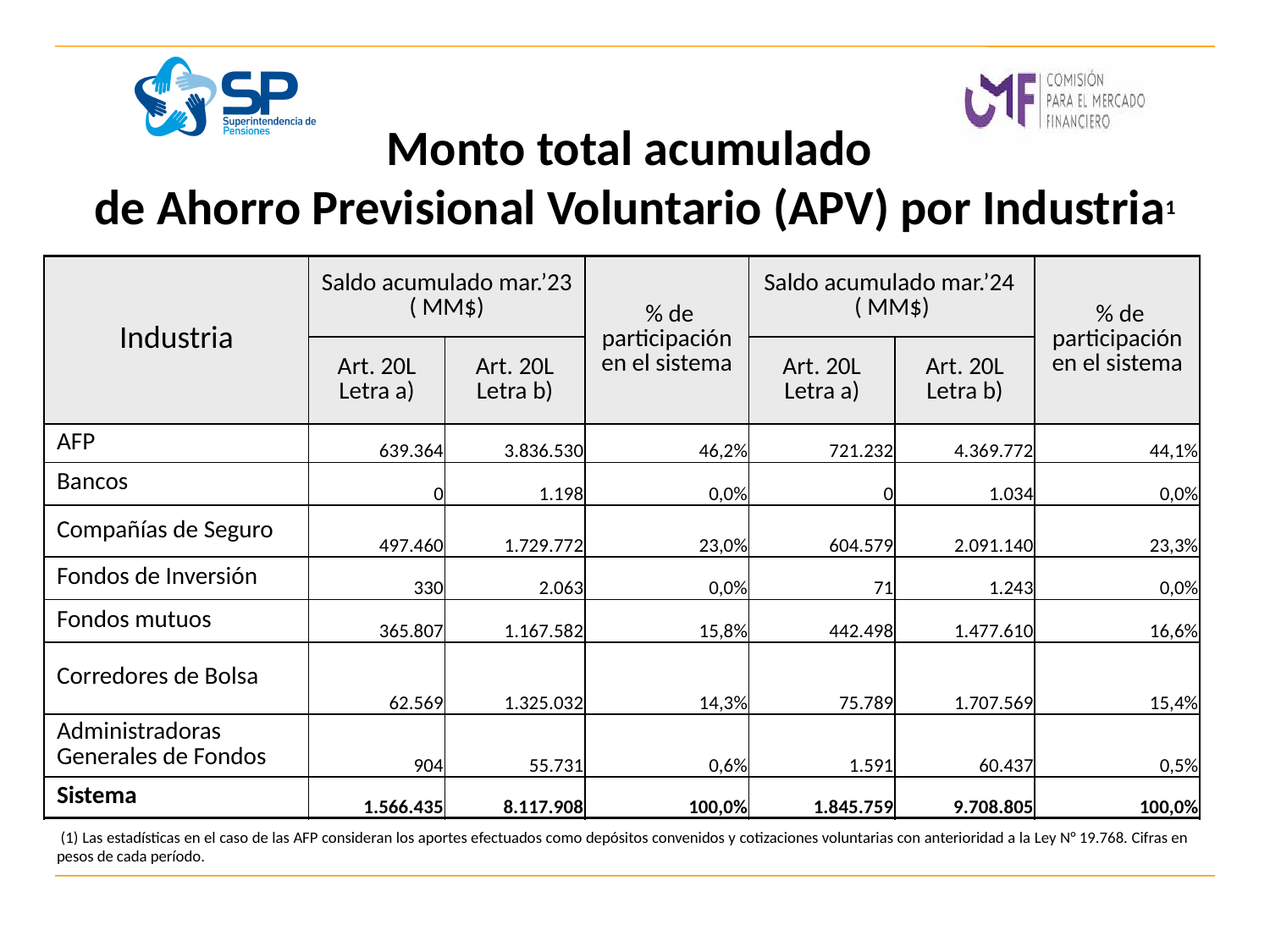

# Monto total acumulado de Ahorro Previsional Voluntario (APV) por Industria1
| Industria | Saldo acumulado mar.’23 ( MM$) |  | % de participación en el sistema | Saldo acumulado mar.’24 ( MM$) |  | % de participación en el sistema |
| --- | --- | --- | --- | --- | --- | --- |
|  | Art. 20L Letra a) | Art. 20L Letra b) |  | Art. 20L Letra a) | Art. 20L Letra b) |  |
| AFP | 639.364 | 3.836.530 | 46,2% | 721.232 | 4.369.772 | 44,1% |
| Bancos | 0 | 1.198 | 0,0% | 0 | 1.034 | 0,0% |
| Compañías de Seguro | 497.460 | 1.729.772 | 23,0% | 604.579 | 2.091.140 | 23,3% |
| Fondos de Inversión | 330 | 2.063 | 0,0% | 71 | 1.243 | 0,0% |
| Fondos mutuos | 365.807 | 1.167.582 | 15,8% | 442.498 | 1.477.610 | 16,6% |
| Corredores de Bolsa | 62.569 | 1.325.032 | 14,3% | 75.789 | 1.707.569 | 15,4% |
| Administradoras Generales de Fondos | 904 | 55.731 | 0,6% | 1.591 | 60.437 | 0,5% |
| Sistema | 1.566.435 | 8.117.908 | 100,0% | 1.845.759 | 9.708.805 | 100,0% |
 (1) Las estadísticas en el caso de las AFP consideran los aportes efectuados como depósitos convenidos y cotizaciones voluntarias con anterioridad a la Ley N° 19.768. Cifras en pesos de cada período.